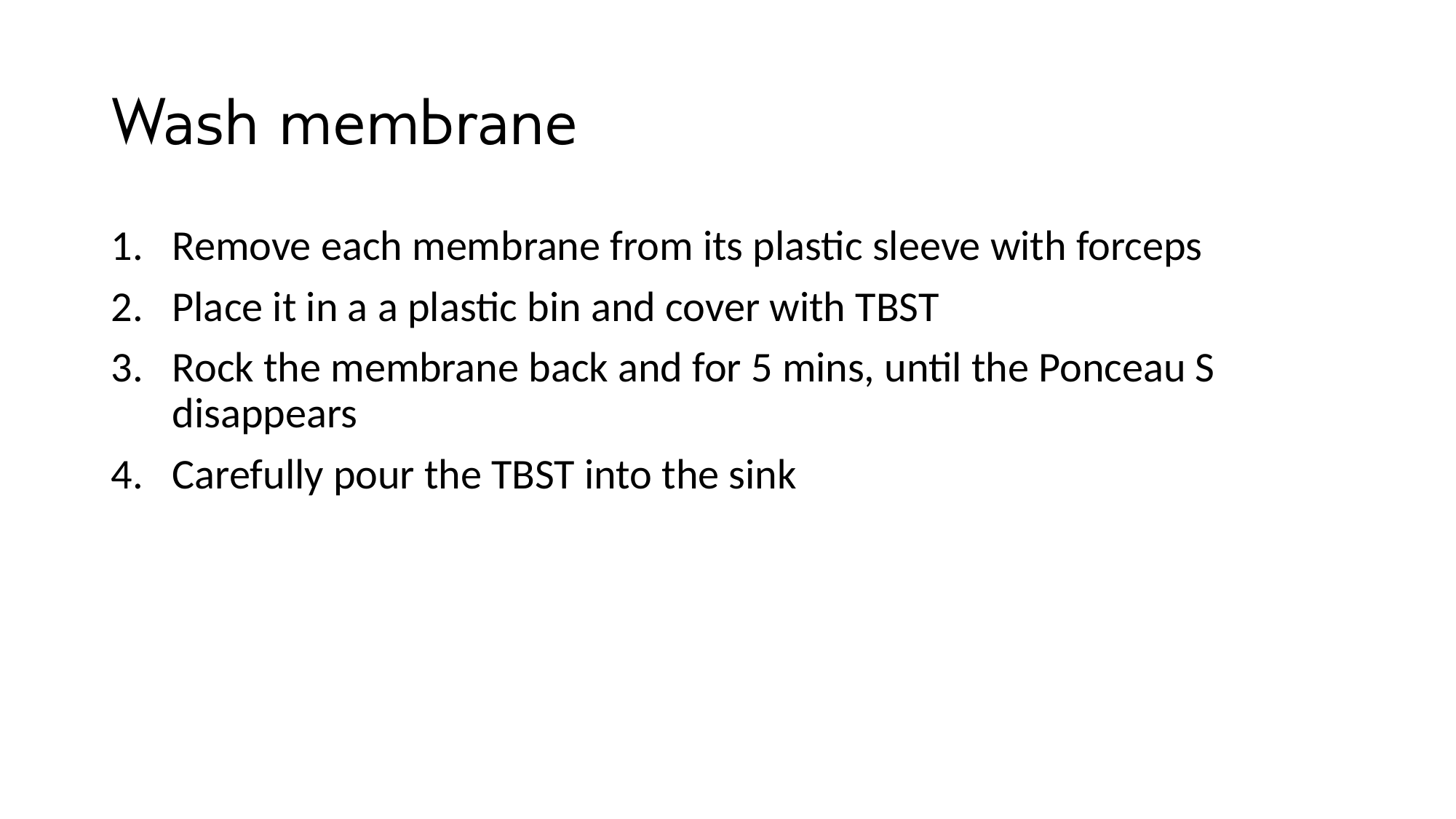

# Wash membrane
Remove each membrane from its plastic sleeve with forceps
Place it in a a plastic bin and cover with TBST
Rock the membrane back and for 5 mins, until the Ponceau S disappears
Carefully pour the TBST into the sink